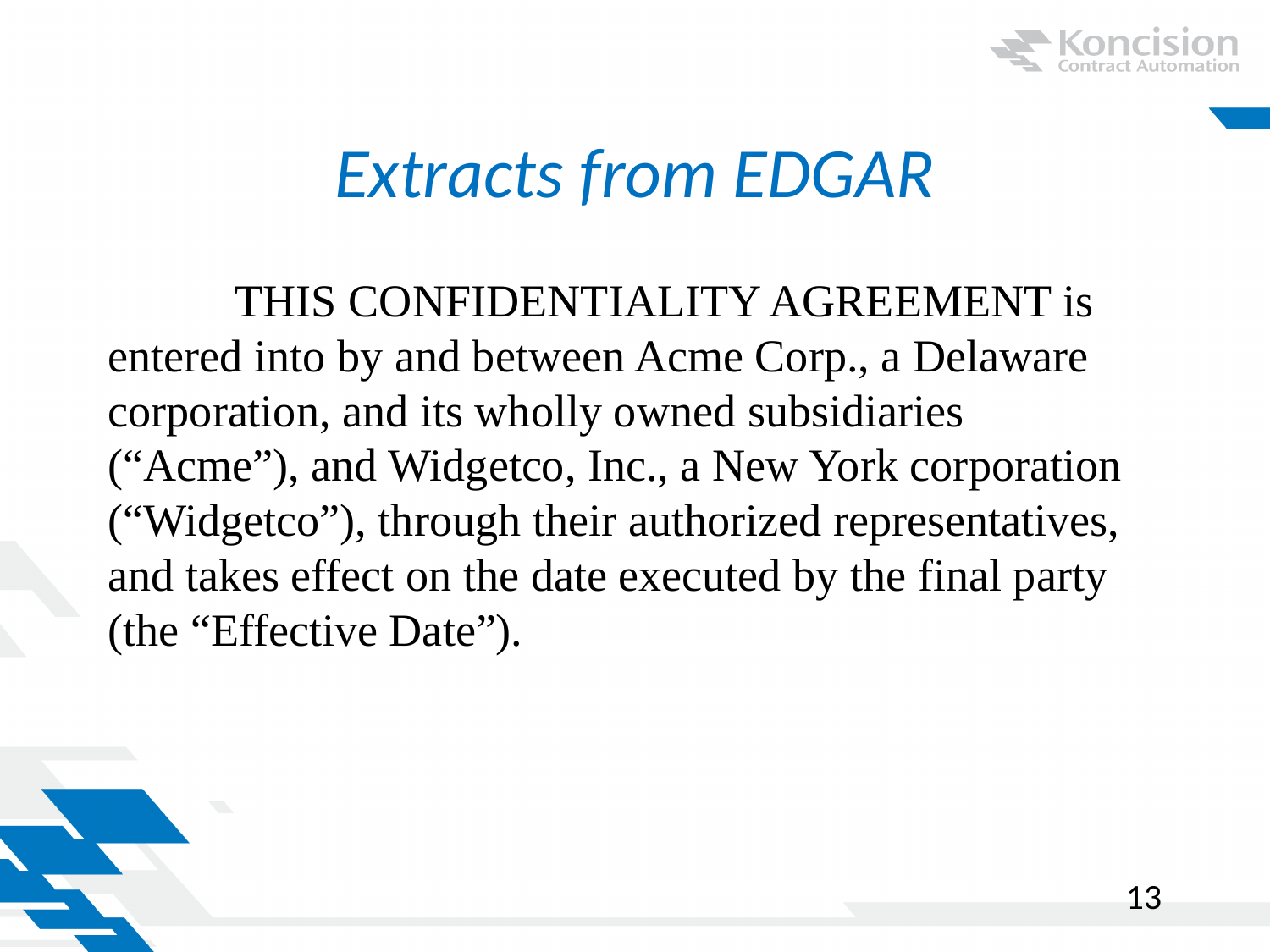

# Extracts from EDGAR
	THIS CONFIDENTIALITY AGREEMENT is entered into by and between Acme Corp., a Delaware corporation, and its wholly owned subsidiaries (“Acme”), and Widgetco, Inc., a New York corporation (“Widgetco”), through their authorized representatives, and takes effect on the date executed by the final party (the “Effective Date”).
13